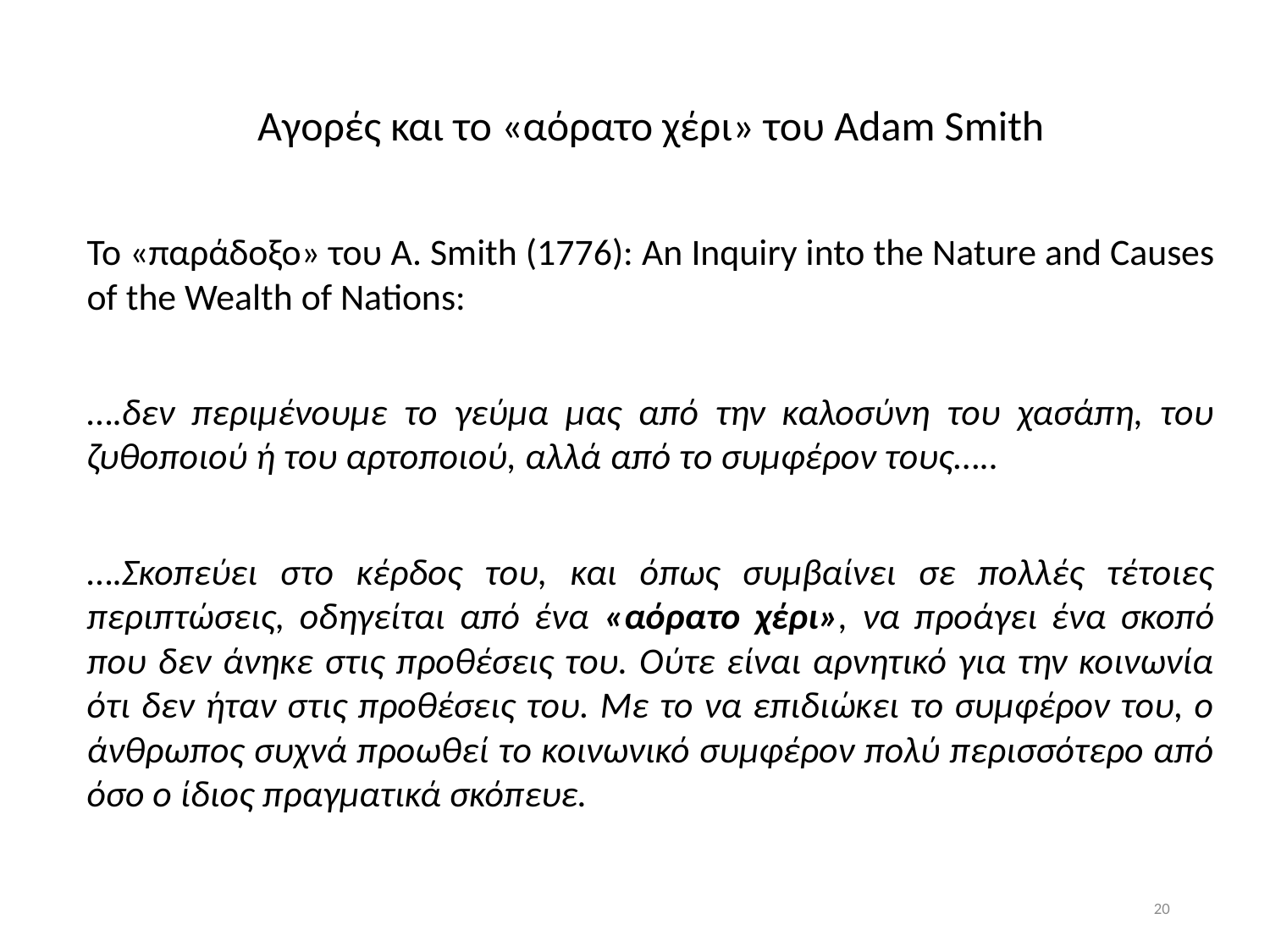

Αγορές και το «αόρατο χέρι» του Adam Smith
Το «παράδοξο» του A. Smith (1776): An Inquiry into the Nature and Causes of the Wealth of Nations:

….δεν περιμένουμε το γεύμα μας από την καλοσύνη του χασάπη, του ζυθοποιού ή του αρτοποιού, αλλά από το συμφέρον τους…..

….Σκοπεύει στο κέρδος του, και όπως συμβαίνει σε πολλές τέτοιες περιπτώσεις, οδηγείται από ένα «αόρατο χέρι», να προάγει ένα σκοπό που δεν άνηκε στις προθέσεις του. Ούτε είναι αρνητικό για την κοινωνία ότι δεν ήταν στις προθέσεις του. Με το να επιδιώκει το συμφέρον του, ο άνθρωπος συχνά προωθεί το κοινωνικό συμφέρον πολύ περισσότερο από όσο ο ίδιος πραγματικά σκόπευε.
20